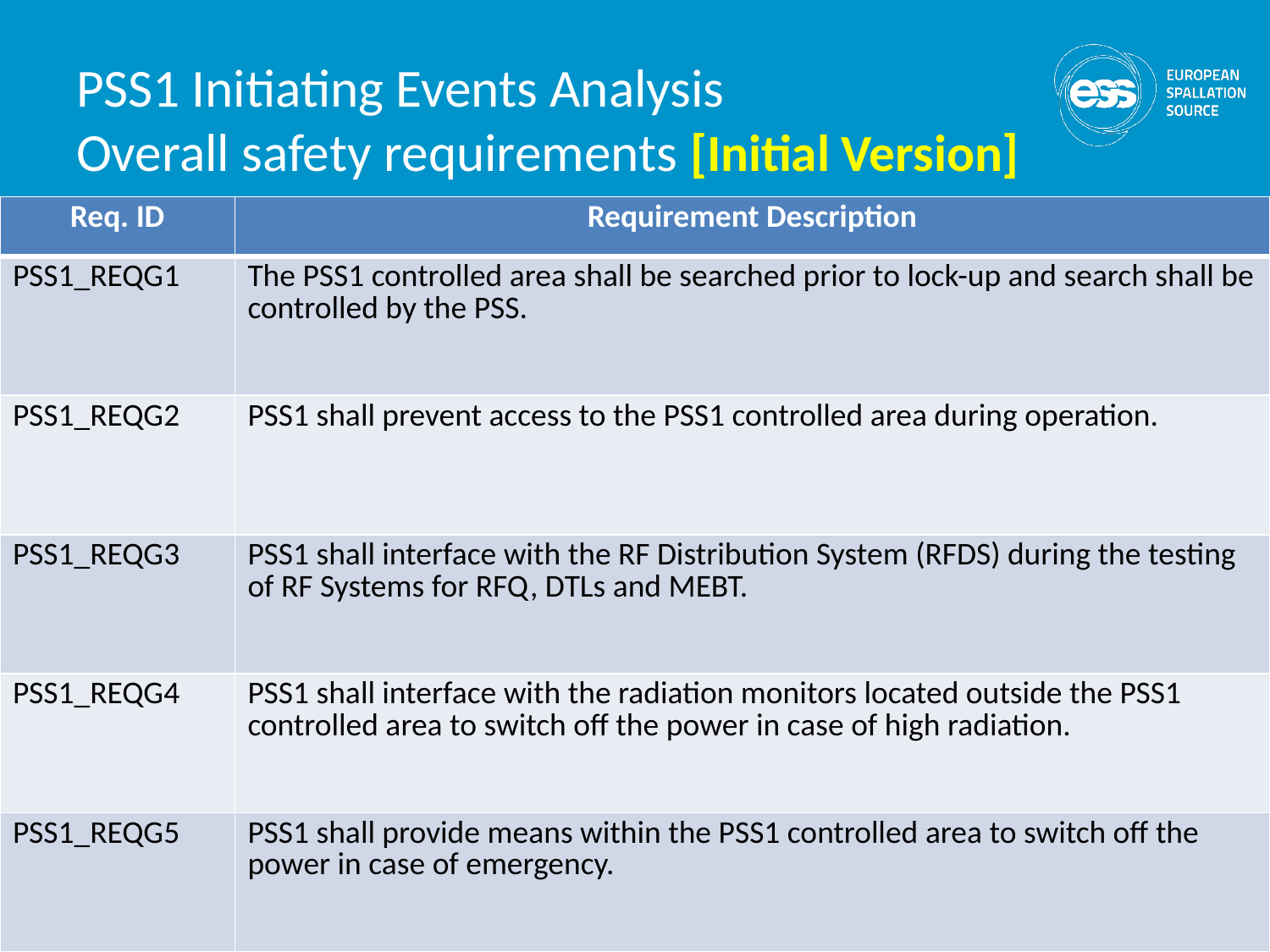

# PSS1 Initiating Events Analysis Overall safety requirements [Initial Version]
| Req. ID | Requirement Description |
| --- | --- |
| PSS1\_REQG1 | The PSS1 controlled area shall be searched prior to lock-up and search shall be controlled by the PSS. |
| PSS1\_REQG2 | PSS1 shall prevent access to the PSS1 controlled area during operation. |
| PSS1\_REQG3 | PSS1 shall interface with the RF Distribution System (RFDS) during the testing of RF Systems for RFQ, DTLs and MEBT. |
| PSS1\_REQG4 | PSS1 shall interface with the radiation monitors located outside the PSS1 controlled area to switch off the power in case of high radiation. |
| PSS1\_REQG5 | PSS1 shall provide means within the PSS1 controlled area to switch off the power in case of emergency. |
6